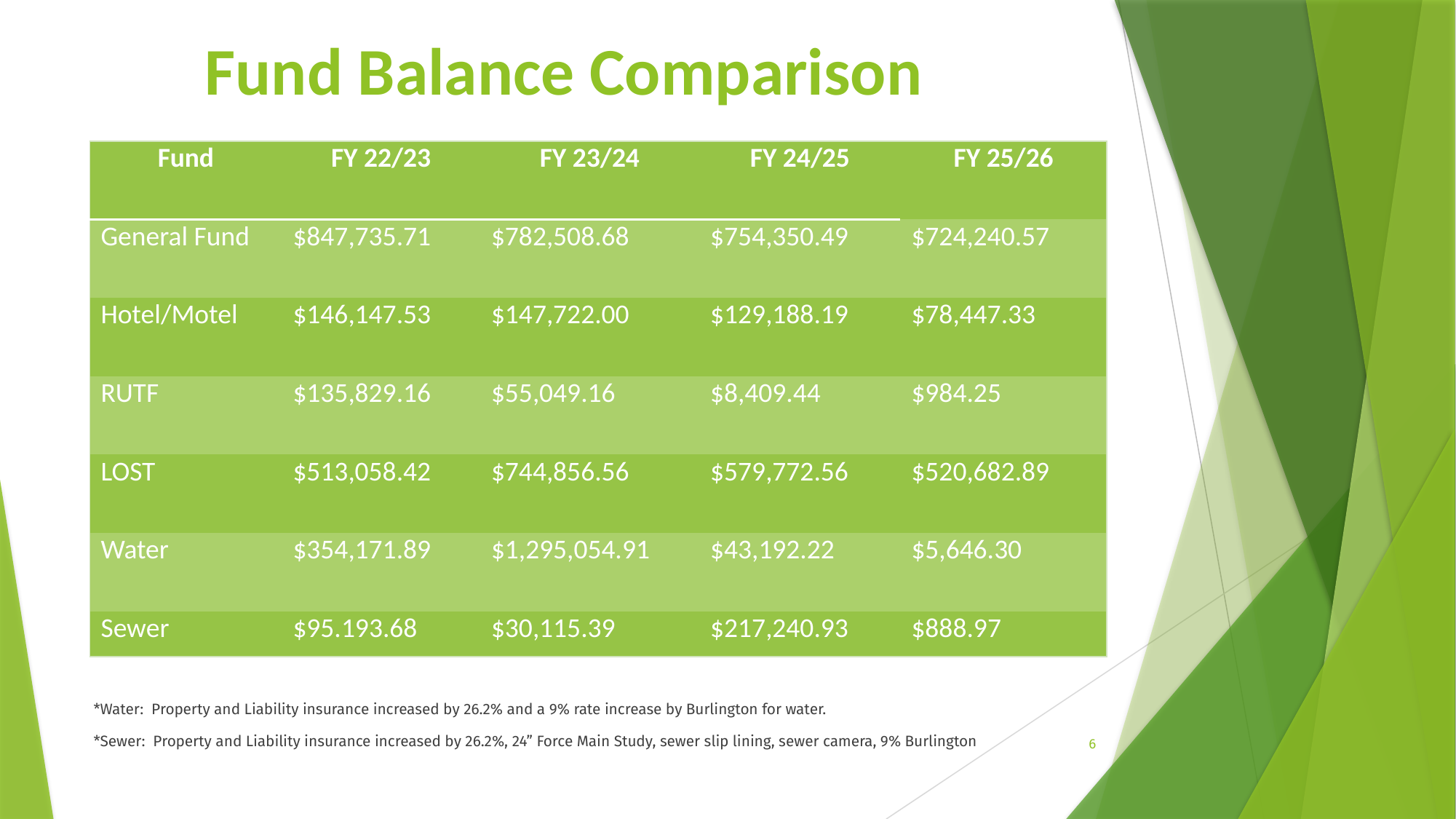

# Fund Balance Comparison
| Fund | FY 22/23 | FY 23/24 | FY 24/25 | FY 25/26 |
| --- | --- | --- | --- | --- |
| General Fund | $847,735.71 | $782,508.68 | $754,350.49 | $724,240.57 |
| Hotel/Motel | $146,147.53 | $147,722.00 | $129,188.19 | $78,447.33 |
| RUTF | $135,829.16 | $55,049.16 | $8,409.44 | $984.25 |
| LOST | $513,058.42 | $744,856.56 | $579,772.56 | $520,682.89 |
| Water | $354,171.89 | $1,295,054.91 | $43,192.22 | $5,646.30 |
| Sewer | $95.193.68 | $30,115.39 | $217,240.93 | $888.97 |

*Water:  Property and Liability insurance increased by 26.2% and a 9% rate increase by Burlington for water.
*Sewer:  Property and Liability insurance increased by 26.2%, 24” Force Main Study, sewer slip lining, sewer camera, 9% Burlington
6